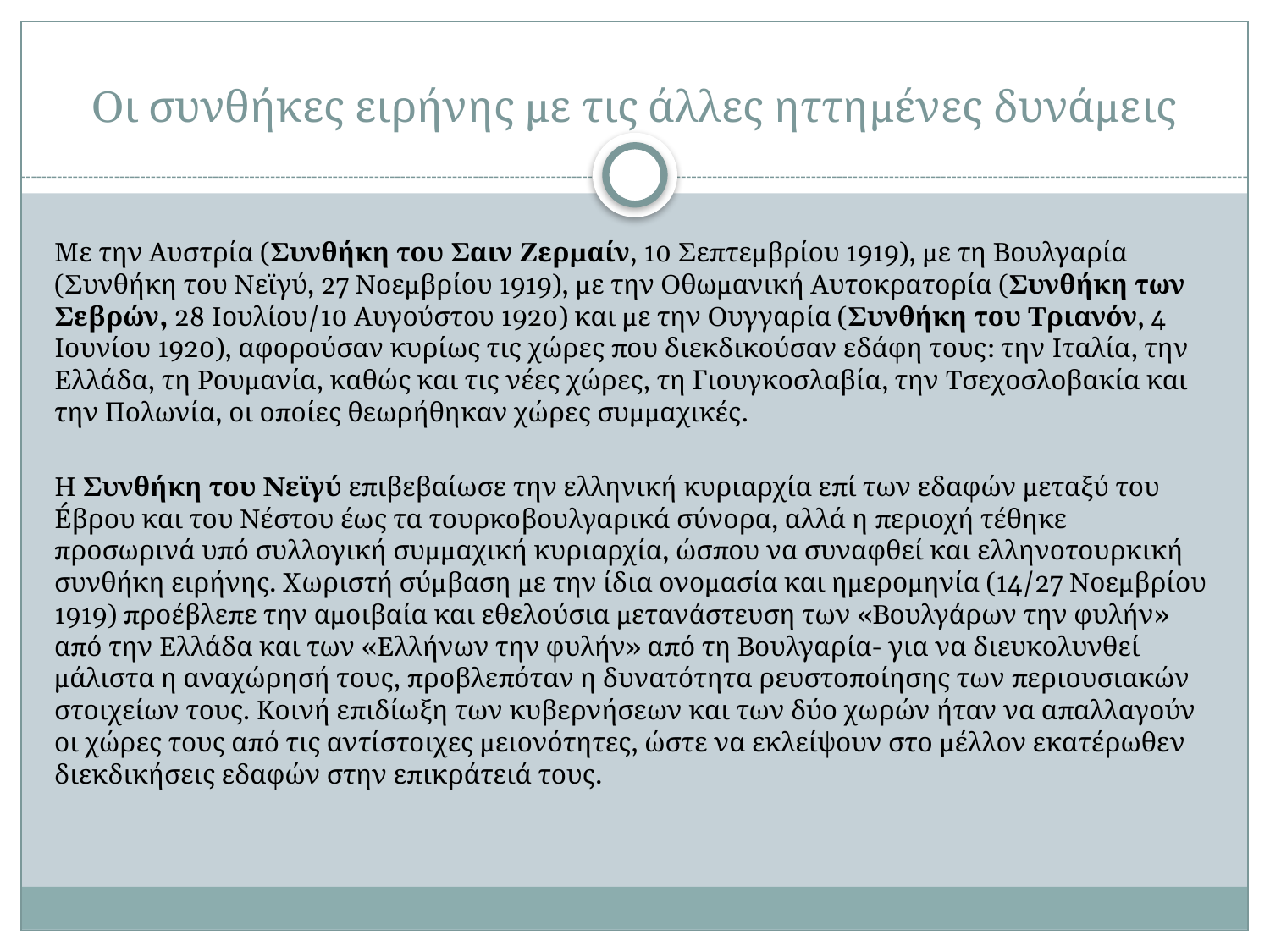

# Οι συνθήκες ειρήνης με τις άλλες ηττημένες δυνάμεις

Με την Αυστρία (Συνθήκη του Σαιν Ζερμαίν, 10 Σεπτεμβρίου 1919), με τη Βουλγαρία (Συνθήκη του Νεϊγύ, 27 Νοεμβρίου 1919), με την Οθωμανική Αυτοκρατορία (Συνθήκη των Σεβρών, 28 Ιουλίου/10 Αυγούστου 1920) και με την Ουγγαρία (Συνθήκη του Τριανόν, 4 Ιουνίου 1920), αφορούσαν κυρίως τις χώρες που διεκδικούσαν εδάφη τους: την Ιταλία, την Ελλάδα, τη Ρουμανία, καθώς και τις νέες χώρες, τη Γιουγκοσλαβία, την Τσεχοσλοβακία και την Πολωνία, οι οποίες θεωρήθηκαν χώρες συμμαχικές.

Η Συνθήκη του Νεϊγύ επιβεβαίωσε την ελληνική κυριαρχία επί των εδαφών μεταξύ του Έβρου και του Νέστου έως τα τουρκοβουλγαρικά σύνορα, αλλά η περιοχή τέθηκε προσωρινά υπό συλλογική συμμαχική κυριαρχία, ώσπου να συναφθεί και ελληνοτουρκική συνθήκη ειρήνης. Χωριστή σύμβαση με την ίδια ονομασία και ημερομηνία (14/27 Νοεμβρίου 1919) προέβλεπε την αμοιβαία και εθελούσια μετανάστευση των «Βουλγάρων την φυλήν» από την Ελλάδα και των «Ελλήνων την φυλήν» από τη Βουλγαρία- για να διευκολυνθεί μάλιστα η αναχώρησή τους, προβλεπόταν η δυνατότητα ρευστοποίησης των περιουσιακών στοιχείων τους. Κοινή επιδίωξη των κυβερνήσεων και των δύο χωρών ήταν να απαλλαγούν οι χώρες τους από τις αντίστοιχες μειονότητες, ώστε να εκλείψουν στο μέλλον εκατέρωθεν διεκδικήσεις εδαφών στην επικράτειά τους.